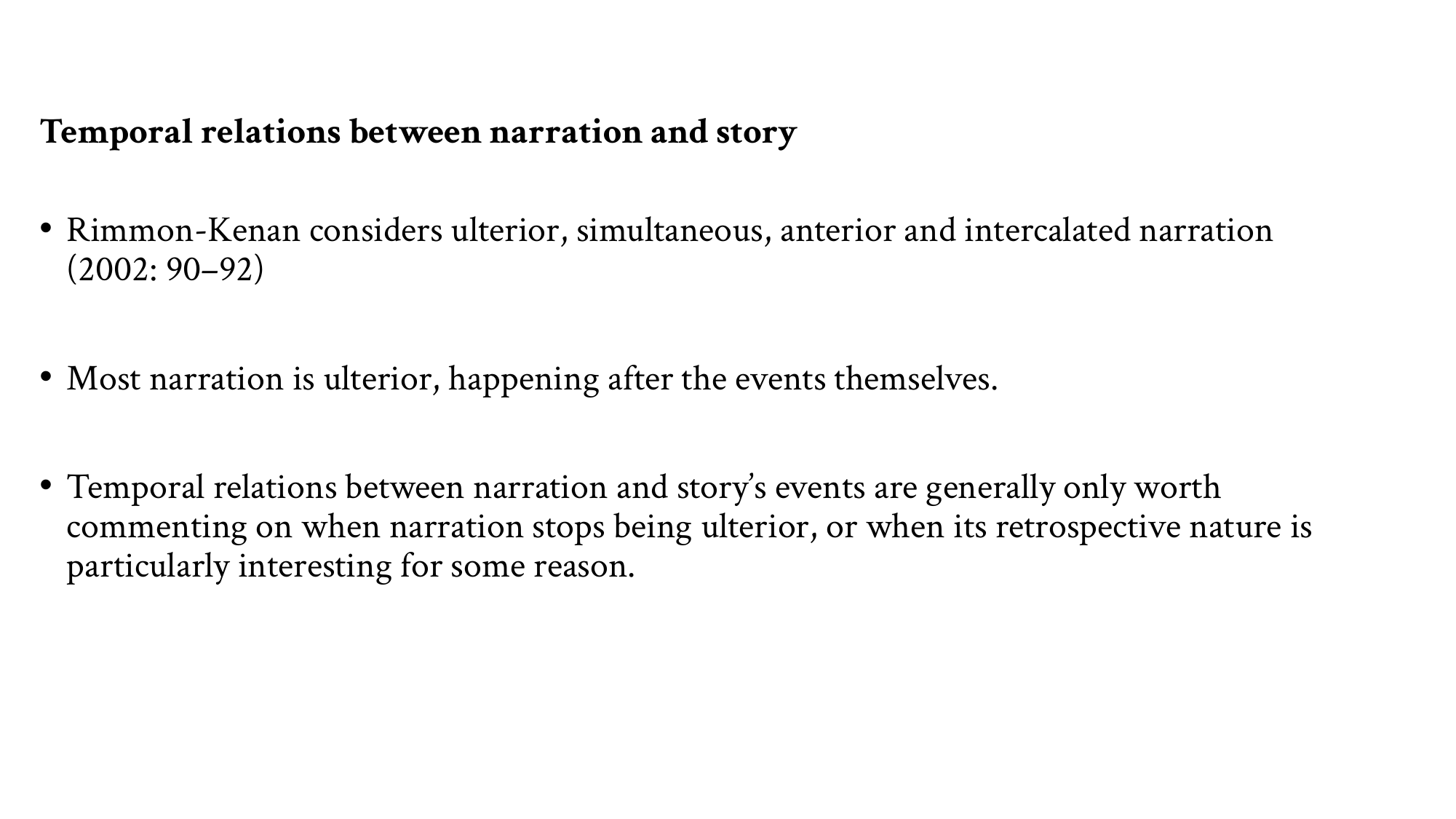

Temporal relations between narration and story
Rimmon-Kenan considers ulterior, simultaneous, anterior and intercalated narration (2002: 90–92)

Most narration is ulterior, happening after the events themselves.

Temporal relations between narration and story’s events are generally only worth commenting on when narration stops being ulterior, or when its retrospective nature is particularly interesting for some reason.